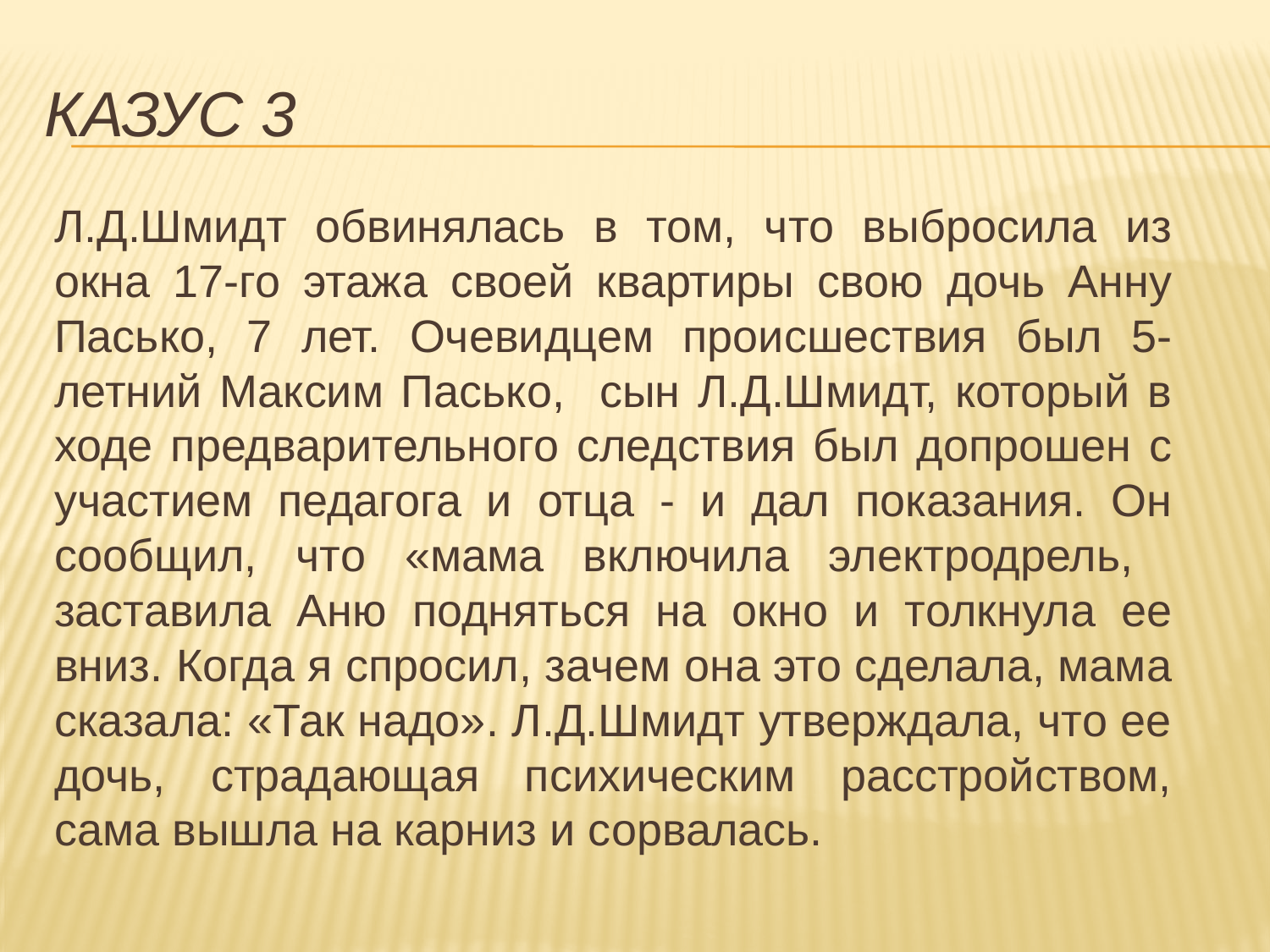

# Казус 3
		Л.Д.Шмидт обвинялась в том, что выбросила из окна 17-го этажа своей квартиры свою дочь Анну Пасько, 7 лет. Очевидцем происшествия был 5-летний Максим Пасько,  сын Л.Д.Шмидт, который в ходе предварительного следствия был допрошен с участием педагога и отца - и дал показания. Он сообщил, что «мама включила электродрель,  заставила Аню подняться на окно и толкнула ее вниз. Когда я спросил, зачем она это сделала, мама сказала: «Так надо». Л.Д.Шмидт утверждала, что ее дочь, страдающая психическим расстройством, сама вышла на карниз и сорвалась.